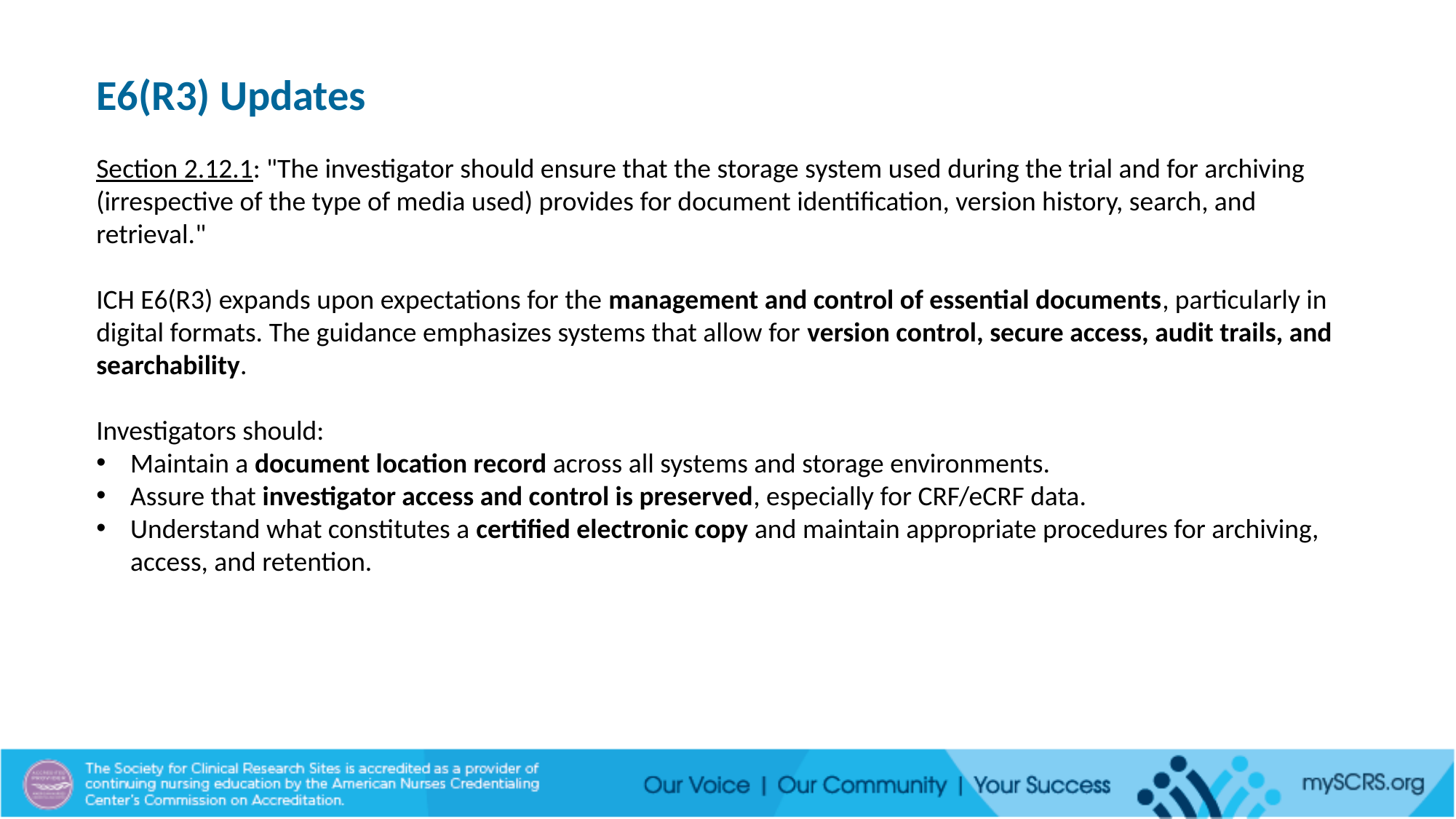

E6(R3) Updates
Section 2.12.1: "The investigator should ensure that the storage system used during the trial and for archiving (irrespective of the type of media used) provides for document identification, version history, search, and retrieval."

ICH E6(R3) expands upon expectations for the management and control of essential documents, particularly in digital formats. The guidance emphasizes systems that allow for version control, secure access, audit trails, and searchability.

Investigators should:
Maintain a document location record across all systems and storage environments.
Assure that investigator access and control is preserved, especially for CRF/eCRF data.
Understand what constitutes a certified electronic copy and maintain appropriate procedures for archiving, access, and retention.